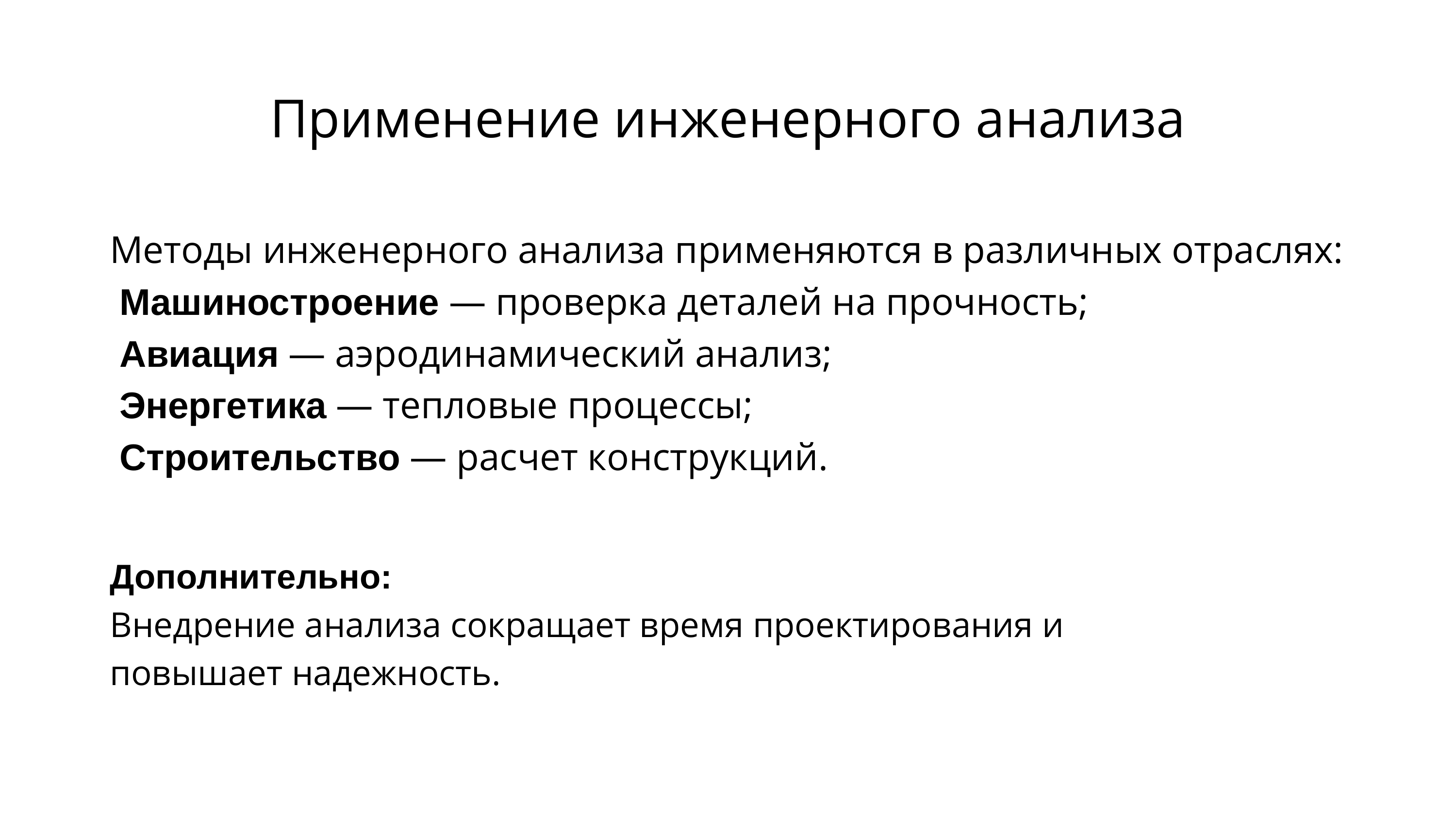

Применение инженерного анализа
Методы инженерного анализа применяются в различных отраслях:
 Машиностроение — проверка деталей на прочность;
 Авиация — аэродинамический анализ;
 Энергетика — тепловые процессы;
 Строительство — расчет конструкций.
Дополнительно:
Внедрение анализа сокращает время проектирования и повышает надежность.